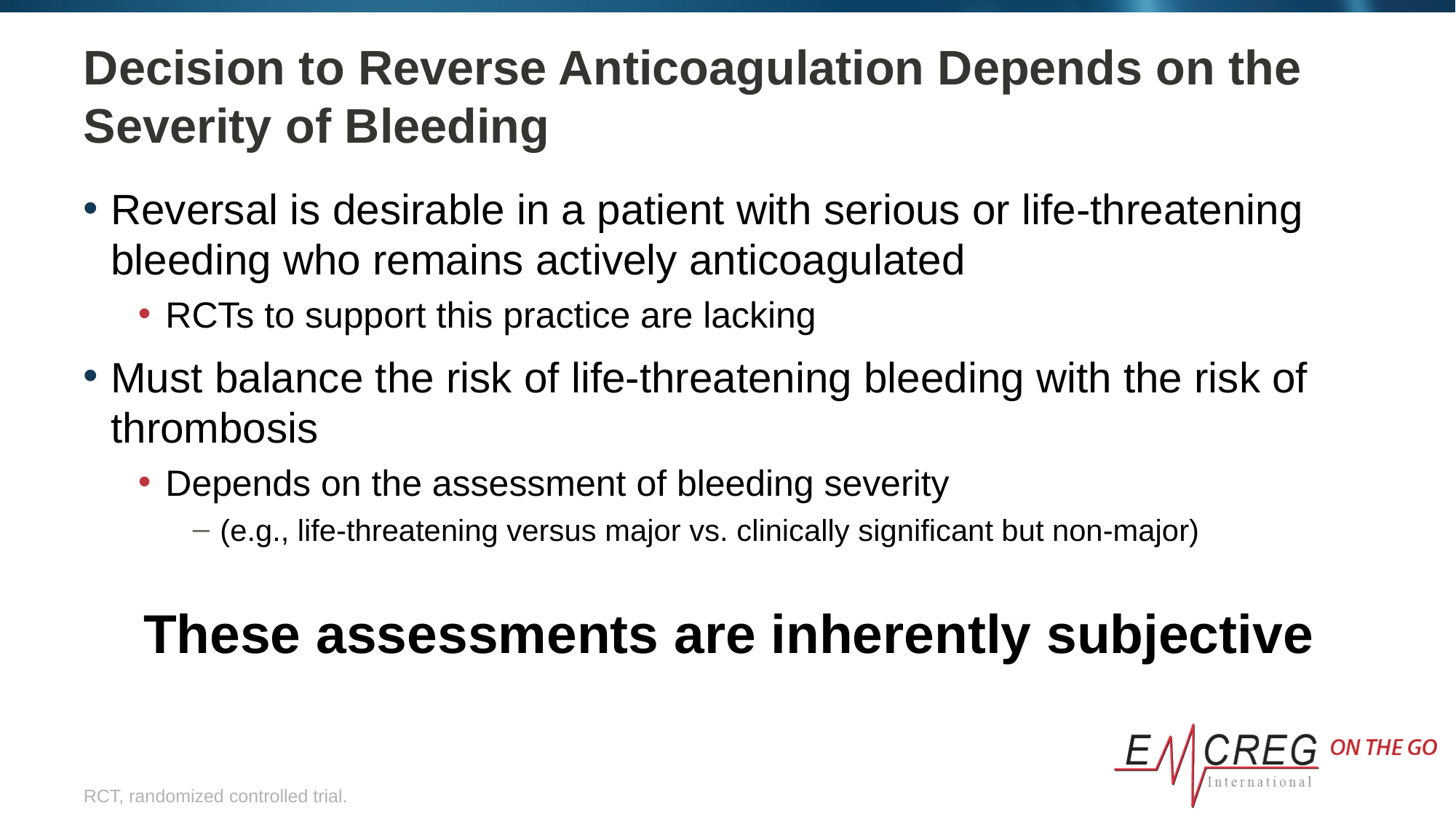

# Decision to Reverse Anticoagulation Depends on the Severity of Bleeding
Reversal is desirable in a patient with serious or life-threatening bleeding who remains actively anticoagulated
RCTs to support this practice are lacking
Must balance the risk of life-threatening bleeding with the risk of thrombosis
Depends on the assessment of bleeding severity
(e.g., life-threatening versus major vs. clinically significant but non-major)
These assessments are inherently subjective

RCT, randomized controlled trial.